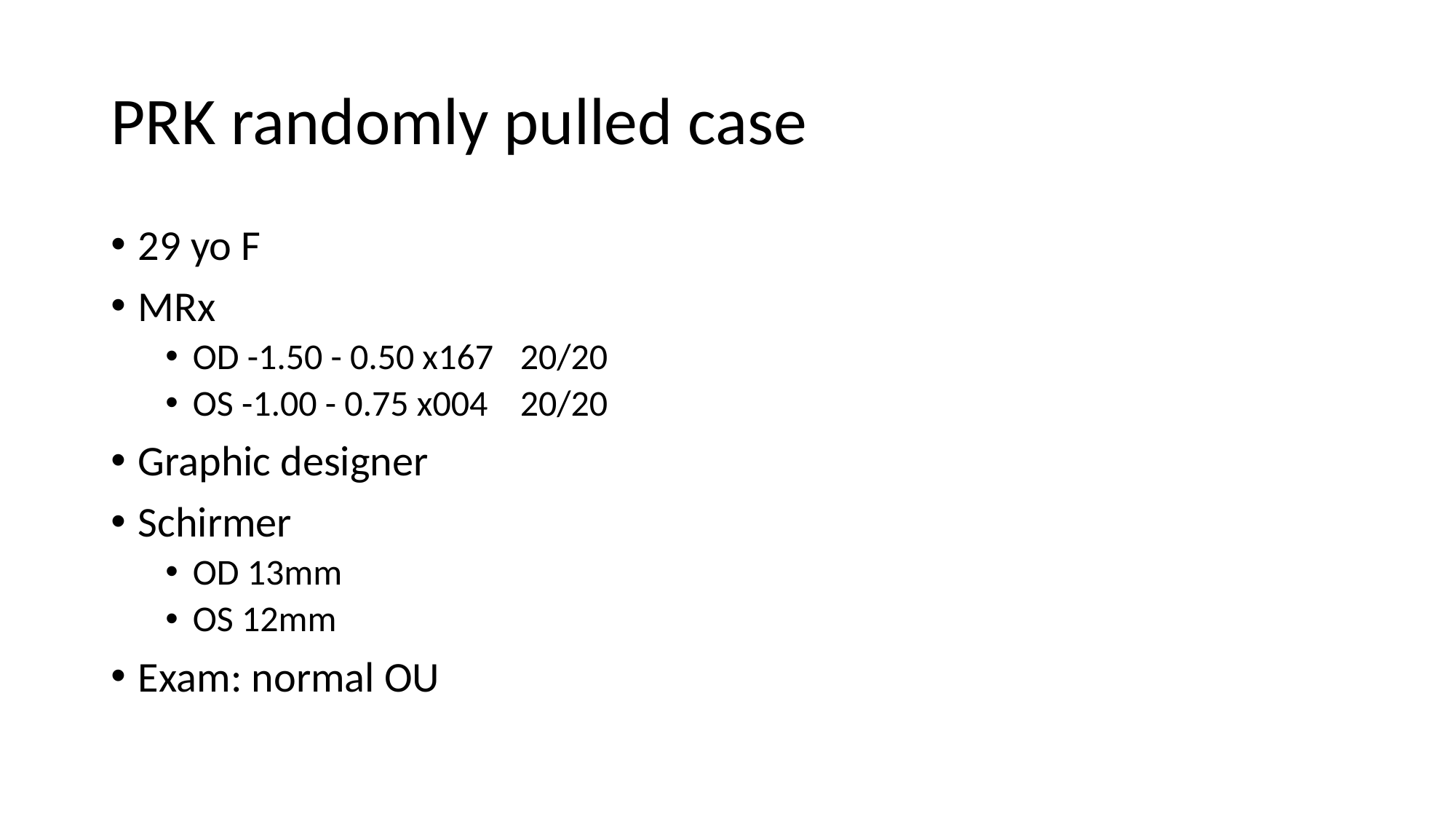

# PRK randomly pulled case
29 yo F
MRx
OD -1.50 - 0.50 x167	20/20
OS -1.00 - 0.75 x004	20/20
Graphic designer
Schirmer
OD 13mm
OS 12mm
Exam: normal OU